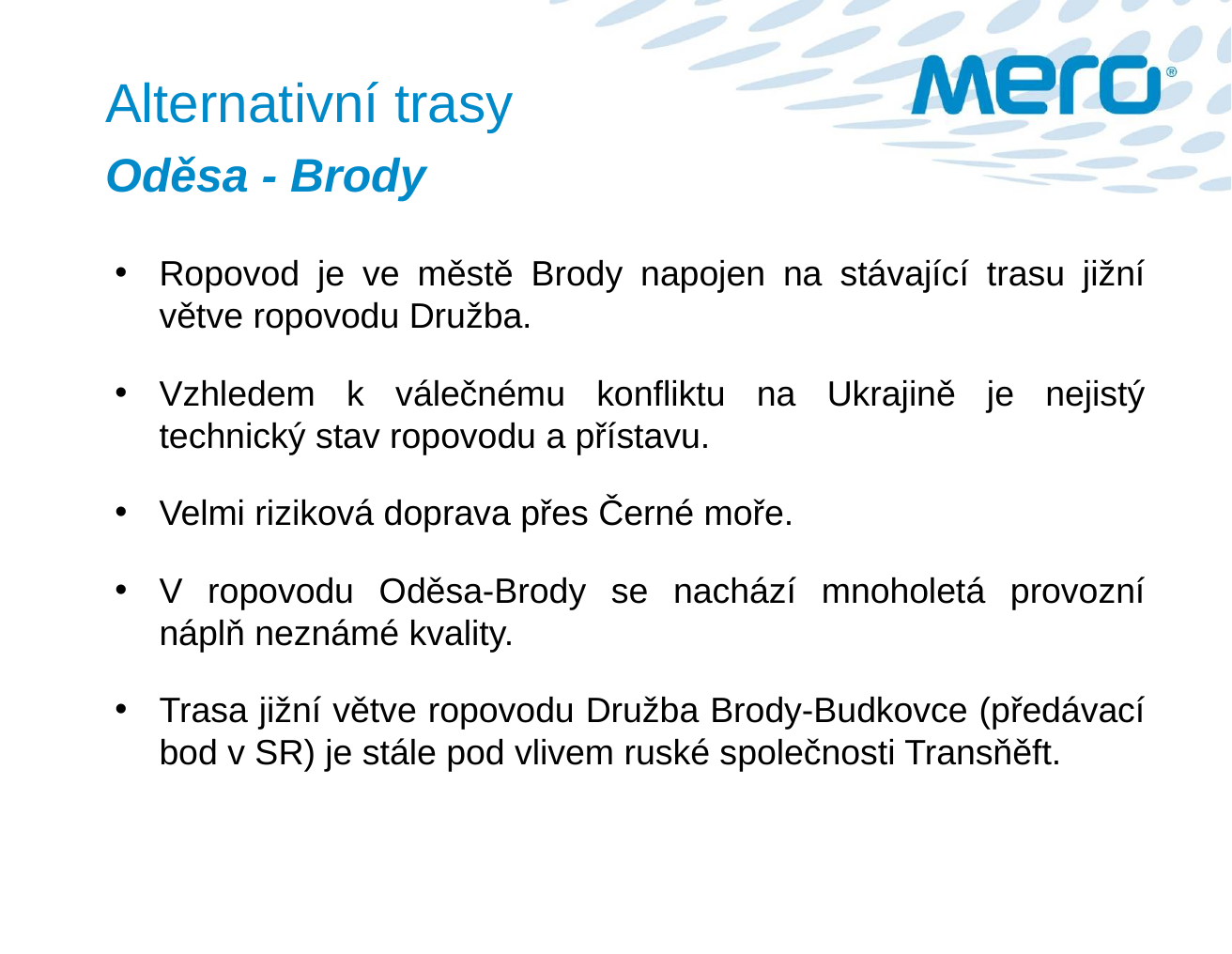

Alternativní trasy
Oděsa - Brody
Ropovod je ve městě Brody napojen na stávající trasu jižní větve ropovodu Družba.
Vzhledem k válečnému konfliktu na Ukrajině je nejistý technický stav ropovodu a přístavu.
Velmi riziková doprava přes Černé moře.
V ropovodu Oděsa-Brody se nachází mnoholetá provozní náplň neznámé kvality.
Trasa jižní větve ropovodu Družba Brody-Budkovce (předávací bod v SR) je stále pod vlivem ruské společnosti Transňěft.